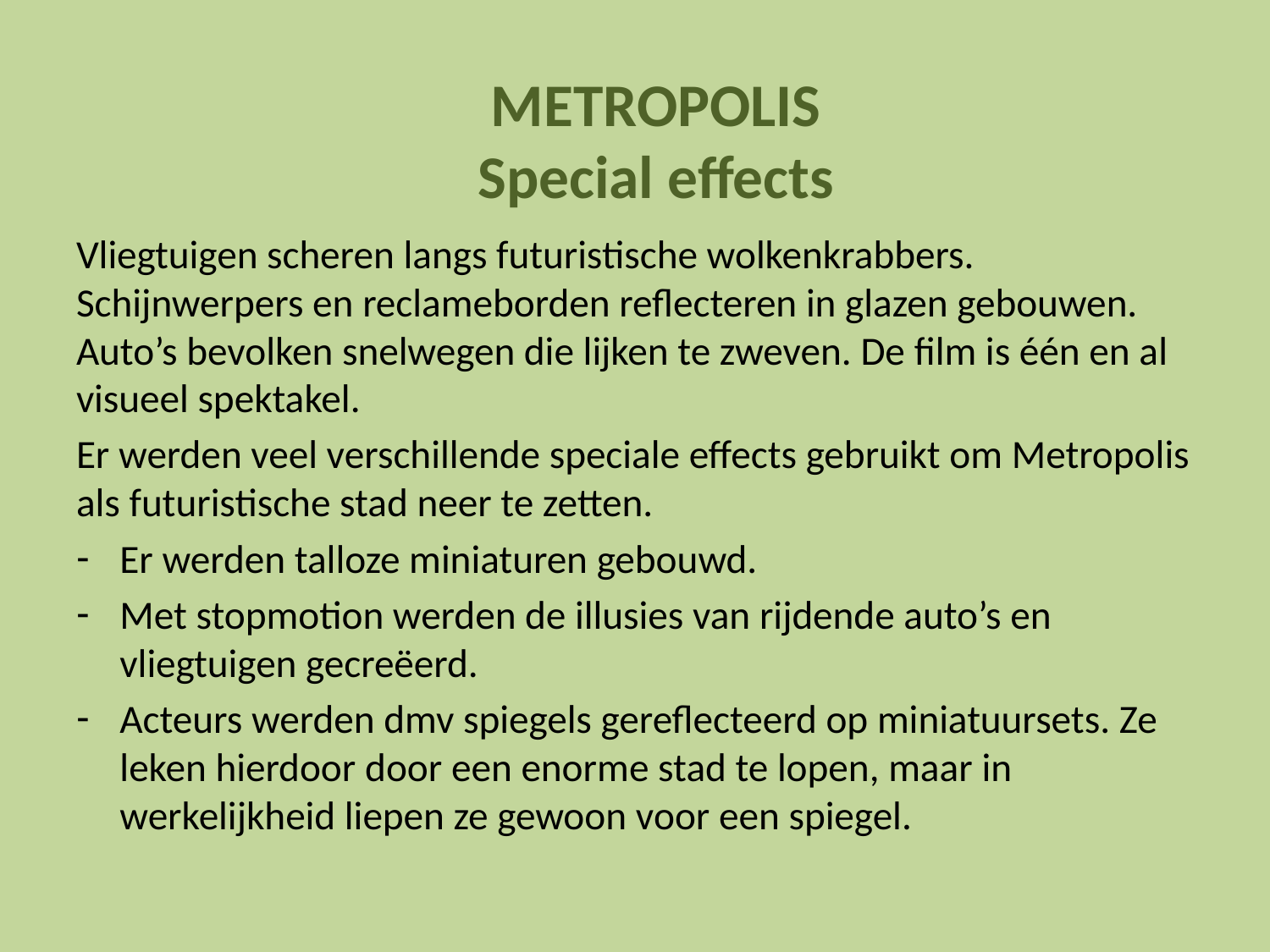

METROPOLIS
Special effects

Vliegtuigen scheren langs futuristische wolkenkrabbers. Schijnwerpers en reclameborden reflecteren in glazen gebouwen. Auto’s bevolken snelwegen die lijken te zweven. De film is één en al visueel spektakel.
Er werden veel verschillende speciale effects gebruikt om Metropolis als futuristische stad neer te zetten.
Er werden talloze miniaturen gebouwd.
Met stopmotion werden de illusies van rijdende auto’s en vliegtuigen gecreëerd.
Acteurs werden dmv spiegels gereflecteerd op miniatuursets. Ze leken hierdoor door een enorme stad te lopen, maar in werkelijkheid liepen ze gewoon voor een spiegel.